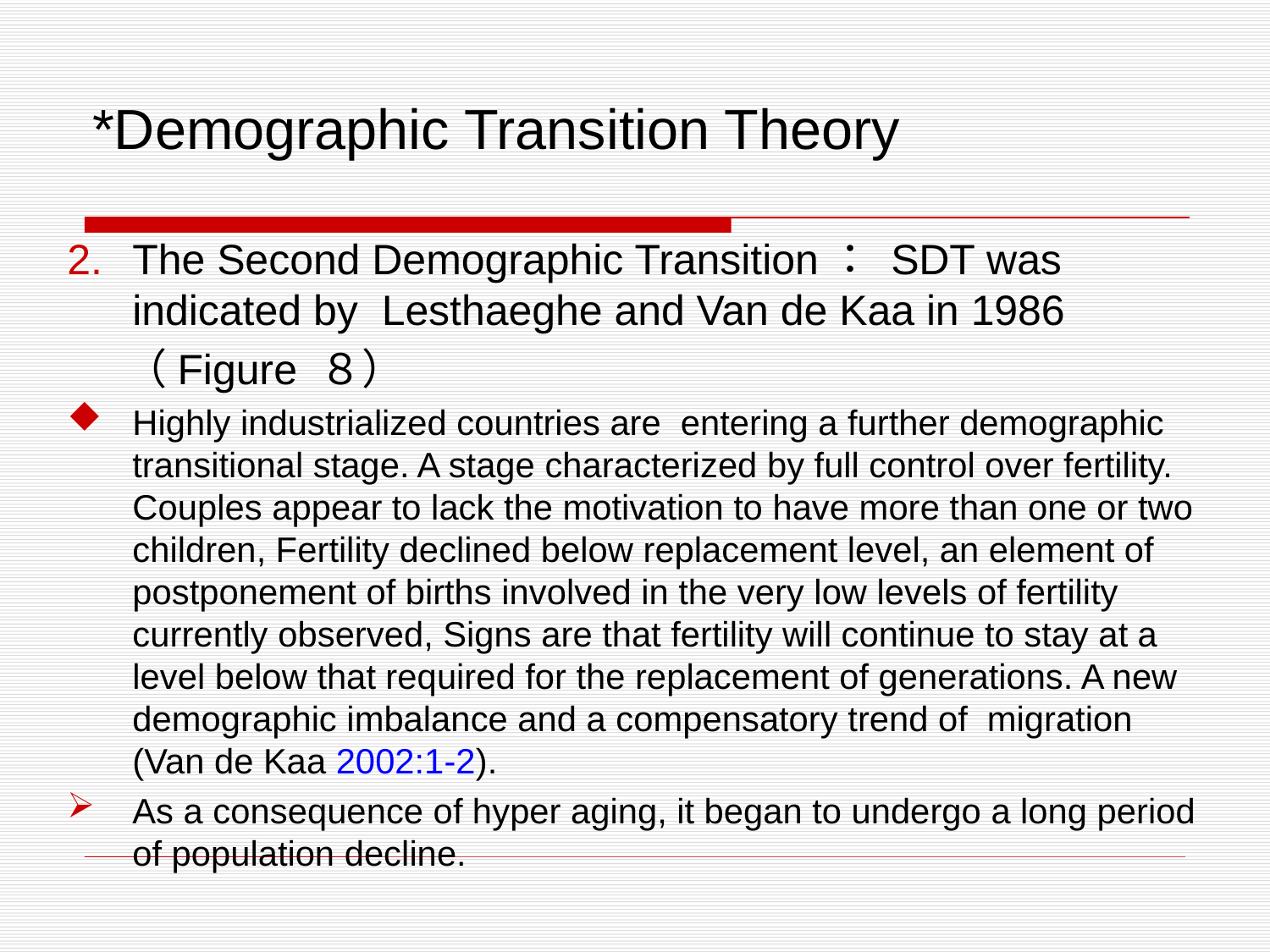

# *Demographic Transition Theory
The Second Demographic Transition： SDT was indicated by  Lesthaeghe and Van de Kaa in 1986
     （Figure ８）
Highly industrialized countries are  entering a further demographic transitional stage. A stage characterized by full control over fertility. Couples appear to lack the motivation to have more than one or two children, Fertility declined below replacement level, an element of postponement of births involved in the very low levels of fertility currently observed, Signs are that fertility will continue to stay at a level below that required for the replacement of generations. A new demographic imbalance and a compensatory trend of  migration (Van de Kaa 2002:1-2).
As a consequence of hyper aging, it began to undergo a long period of population decline.